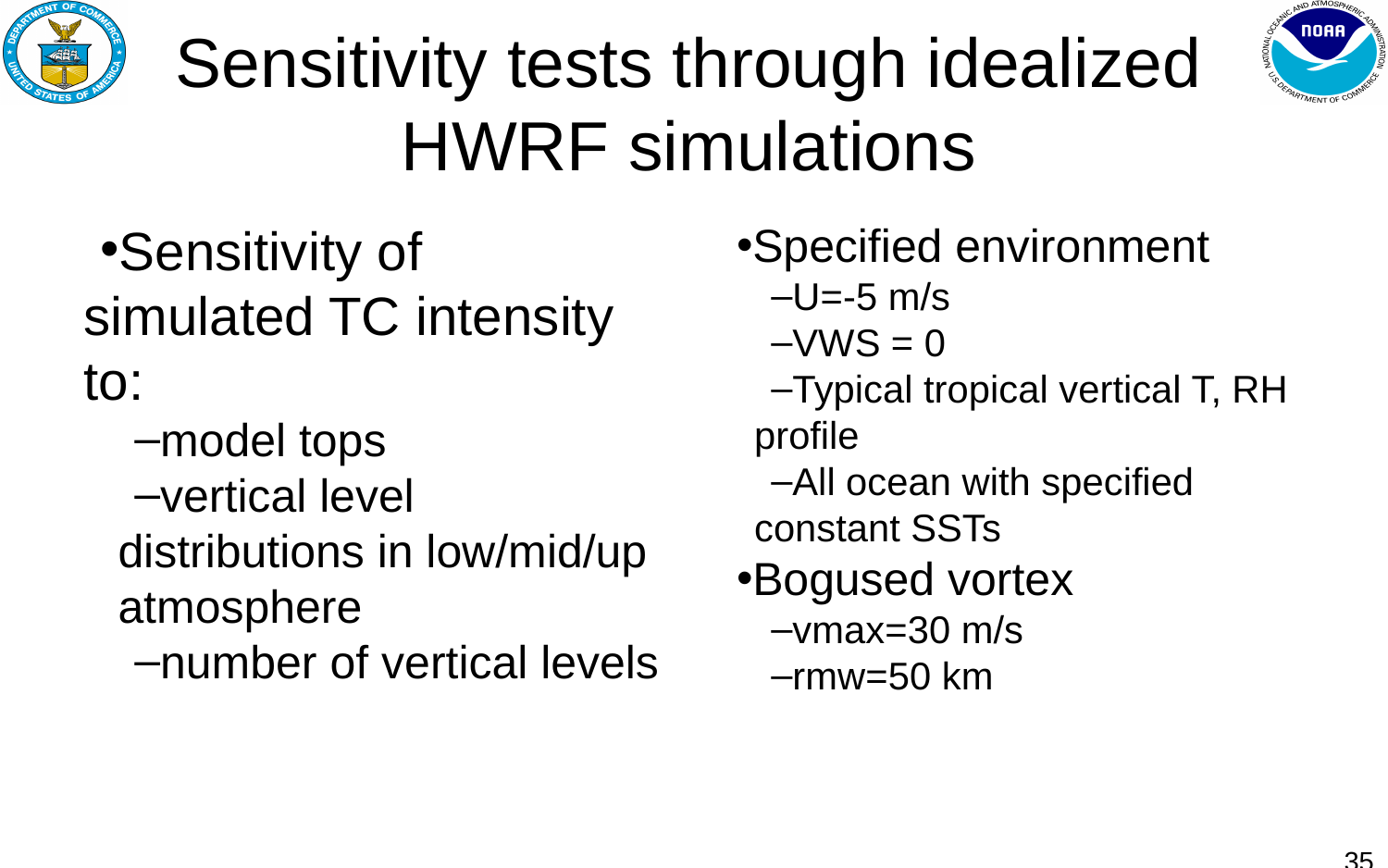

# Sensitivity tests through idealized HWRF simulations
Sensitivity of simulated TC intensity to:
model tops
vertical level distributions in low/mid/up atmosphere
number of vertical levels
Specified environment
U=-5 m/s
VWS = 0
Typical tropical vertical T, RH profile
All ocean with specified constant SSTs
Bogused vortex
vmax=30 m/s
rmw=50 km
35